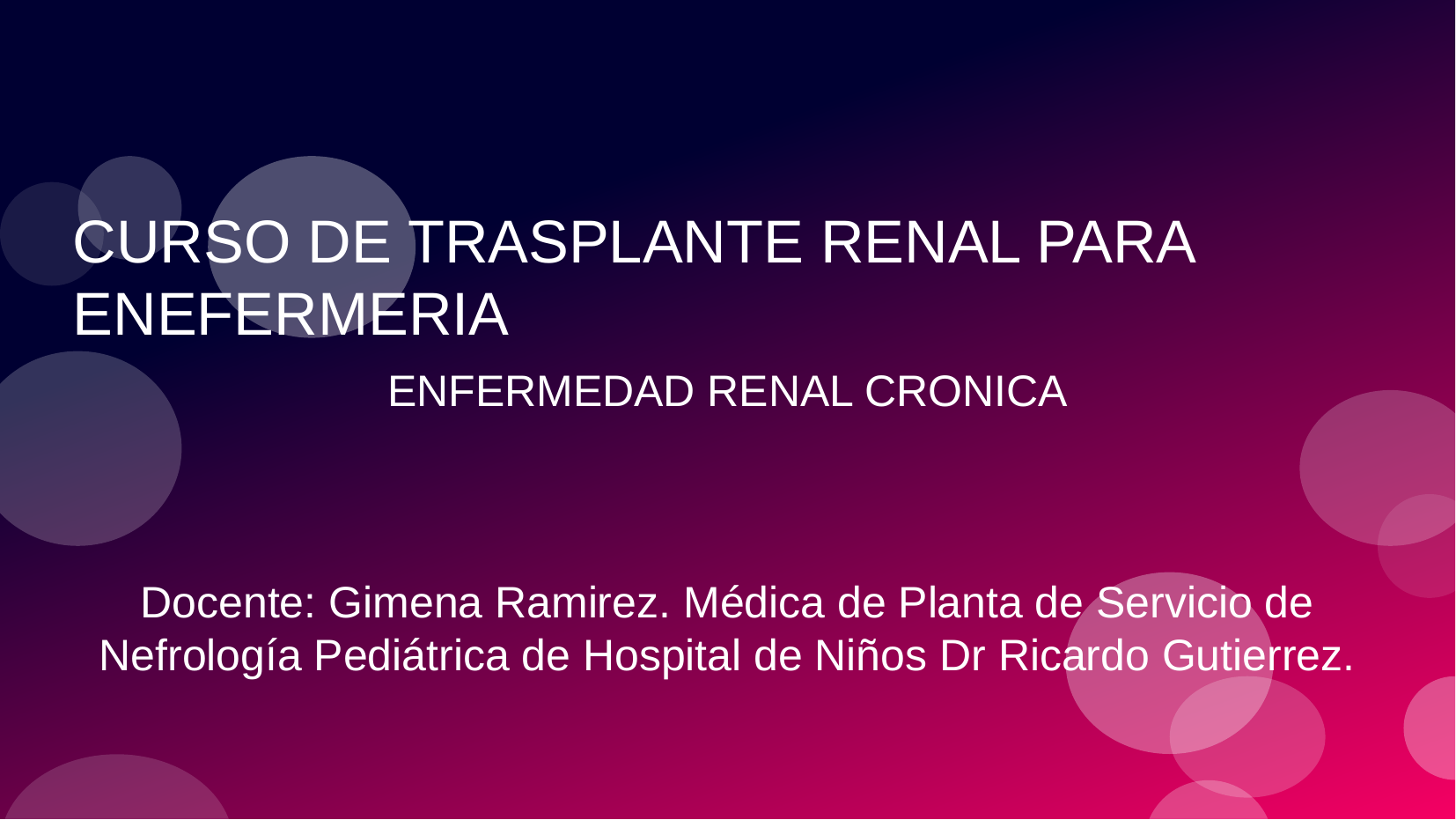

# CURSO DE TRASPLANTE RENAL PARA ENEFERMERIA
ENFERMEDAD RENAL CRONICA

Docente: Gimena Ramirez. Médica de Planta de Servicio de Nefrología Pediátrica de Hospital de Niños Dr Ricardo Gutierrez.